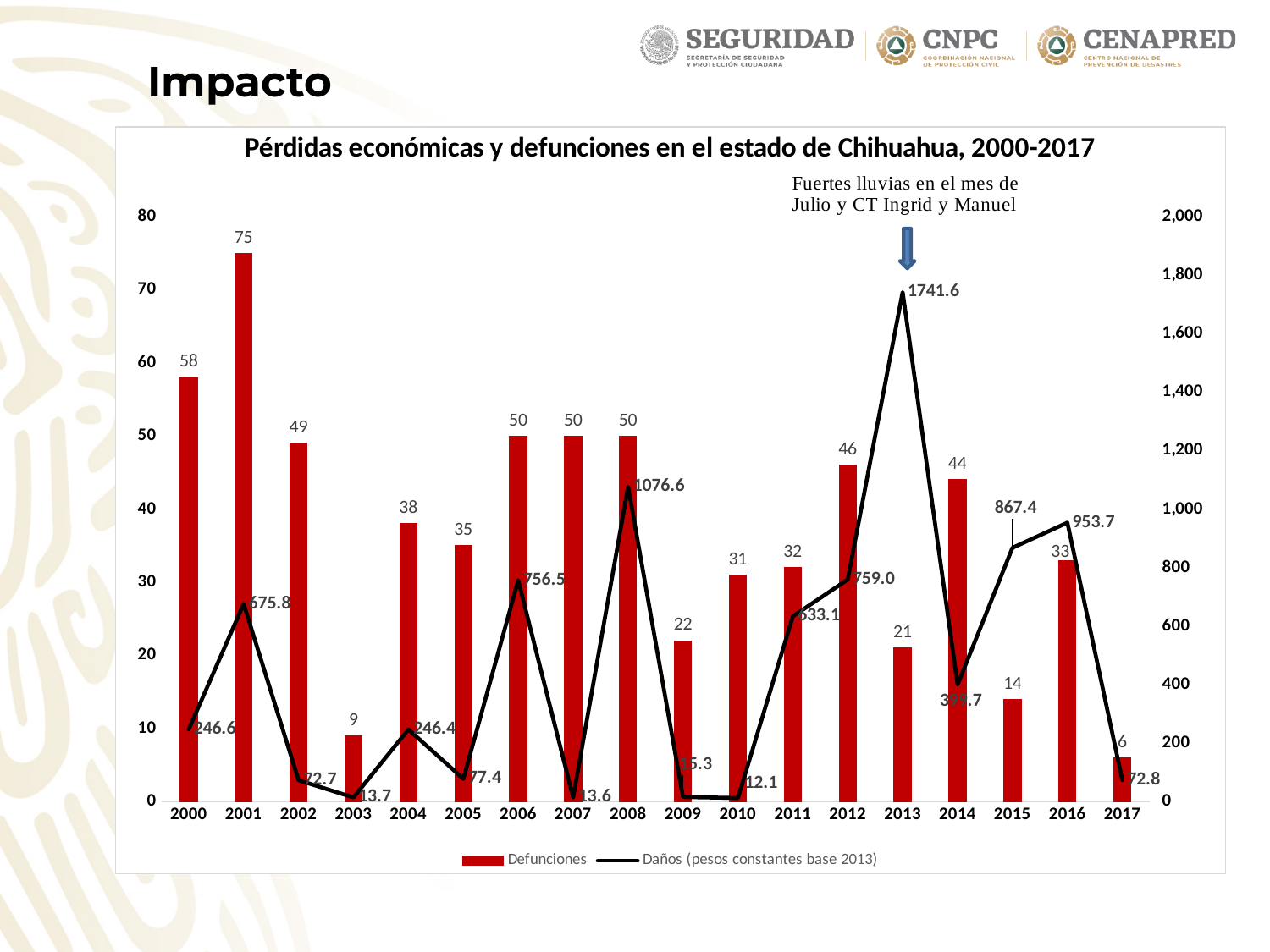

Impacto

### Chart: Pérdidas económicas y defunciones en el estado de Chihuahua, 2000-2017

| Category | Defunciones | Daños (pesos constantes base 2013) |
|---|---|---|
| 2000 | 58.0 | 246.5996170036293 |
| 2001 | 75.0 | 675.7952410021753 |
| 2002 | 49.0 | 72.71155400292385 |
| 2003 | 9.0 | 13.745679414150937 |
| 2004 | 38.0 | 246.4401342732086 |
| 2005 | 35.0 | 77.39979191000768 |
| 2006 | 50.0 | 756.5248195979999 |
| 2007 | 50.0 | 13.62948139945889 |
| 2008 | 50.0 | 1076.5734276478026 |
| 2009 | 22.0 | 15.286398571386886 |
| 2010 | 31.0 | 12.068905283789118 |
| 2011 | 32.0 | 633.0785981093173 |
| 2012 | 46.0 | 759.0295471410802 |
| 2013 | 21.0 | 1741.5829999999999 |
| 2014 | 44.0 | 399.6870254333196 |
| 2015 | 14.0 | 867.4061299422699 |
| 2016 | 33.0 | 953.6510218257577 |
| 2017 | 6.0 | 72.75912838257896 |